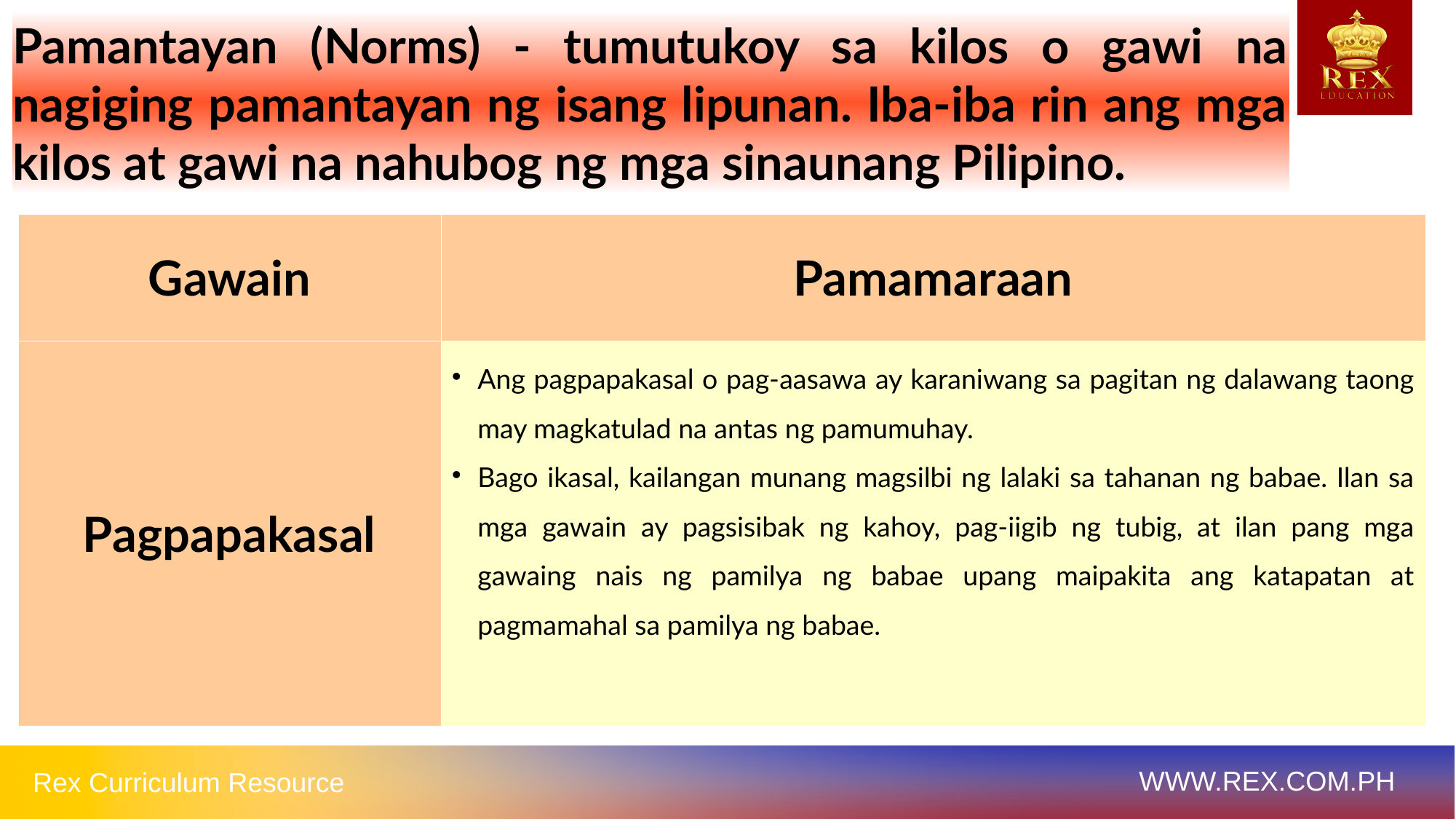

# Pamantayan (Norms) - tumutukoy sa kilos o gawi na nagiging pamantayan ng isang lipunan. Iba-iba rin ang mga kilos at gawi na nahubog ng mga sinaunang Pilipino.
| Gawain | Pamamaraan |
| --- | --- |
| Pagpapakasal | Ang pagpapakasal o pag-aasawa ay karaniwang sa pagitan ng dalawang taong may magkatulad na antas ng pamumuhay. Bago ikasal, kailangan munang magsilbi ng lalaki sa tahanan ng babae. Ilan sa mga gawain ay pagsisibak ng kahoy, pag-iigib ng tubig, at ilan pang mga gawaing nais ng pamilya ng babae upang maipakita ang katapatan at pagmamahal sa pamilya ng babae. |